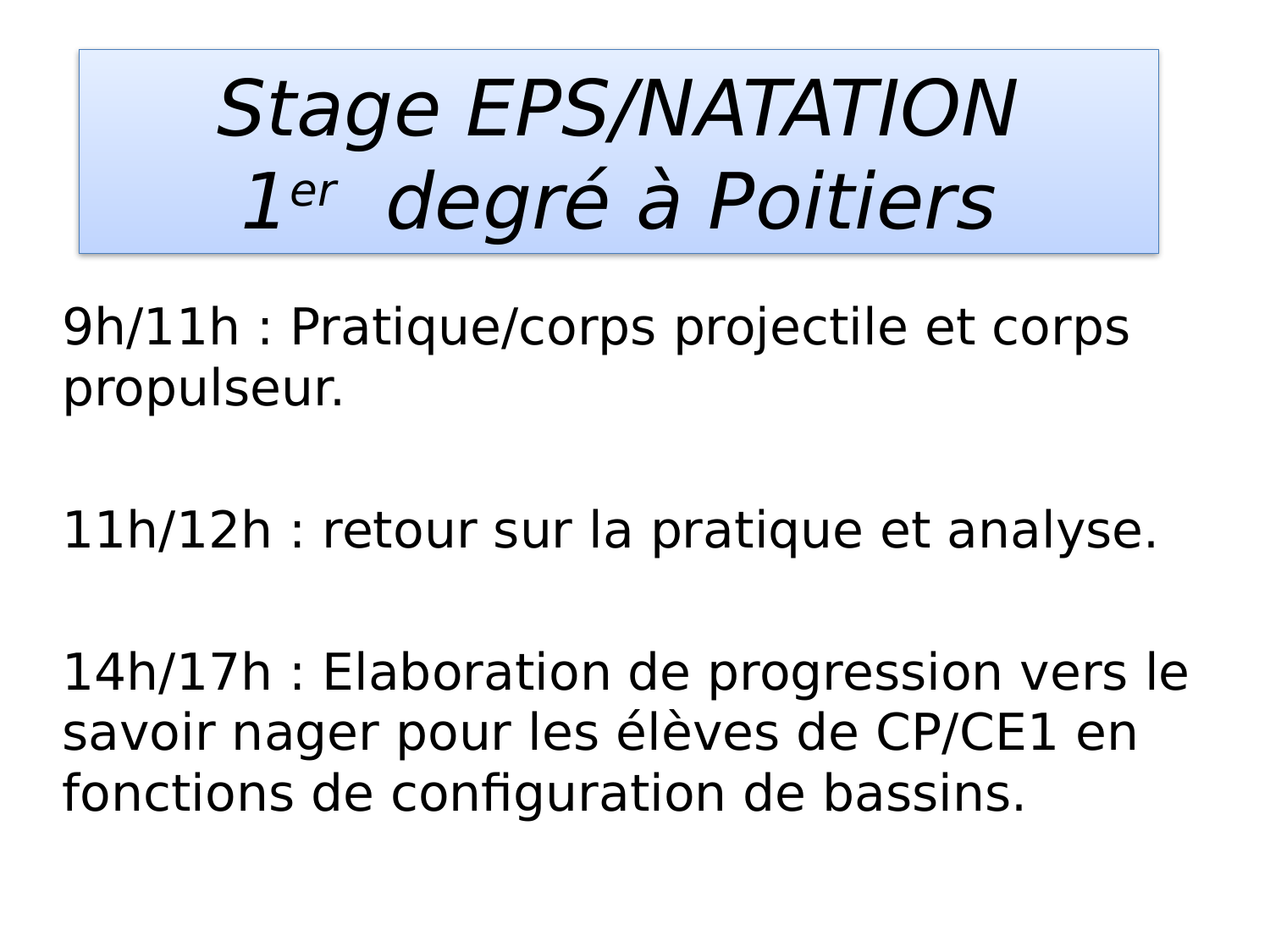

# Stage EPS/NATATION 1er  degré à Poitiers
9h/11h : Pratique/corps projectile et corps propulseur.

11h/12h : retour sur la pratique et analyse.

14h/17h : Elaboration de progression vers le savoir nager pour les élèves de CP/CE1 en fonctions de configuration de bassins.